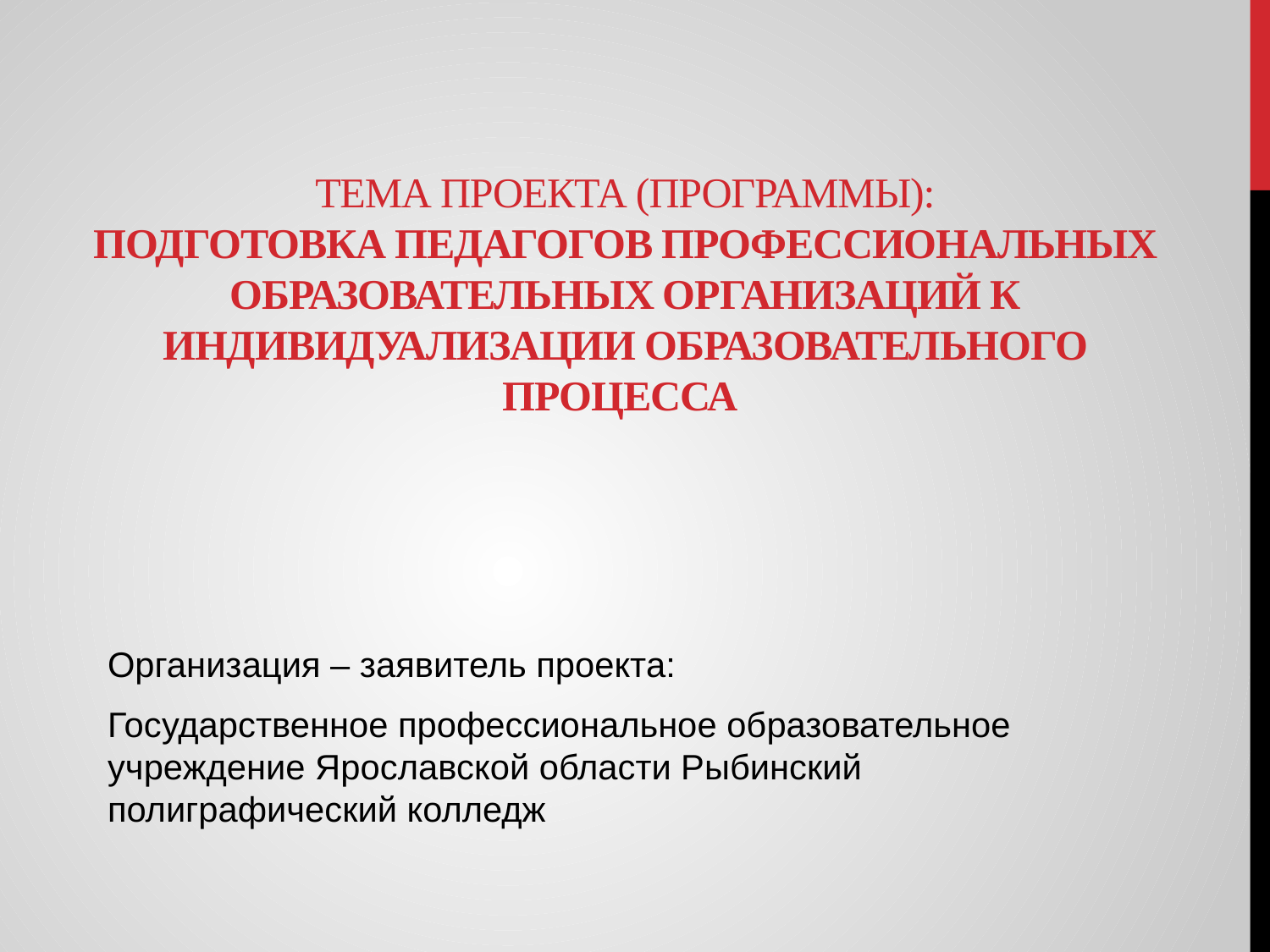

# Тема проекта (ПРОГРАММЫ): Подготовка педагогов профессиональных образовательных организаций к индивидуализации образовательного процесса
Организация – заявитель проекта:
Государственное профессиональное образовательное учреждение Ярославской области Рыбинский полиграфический колледж